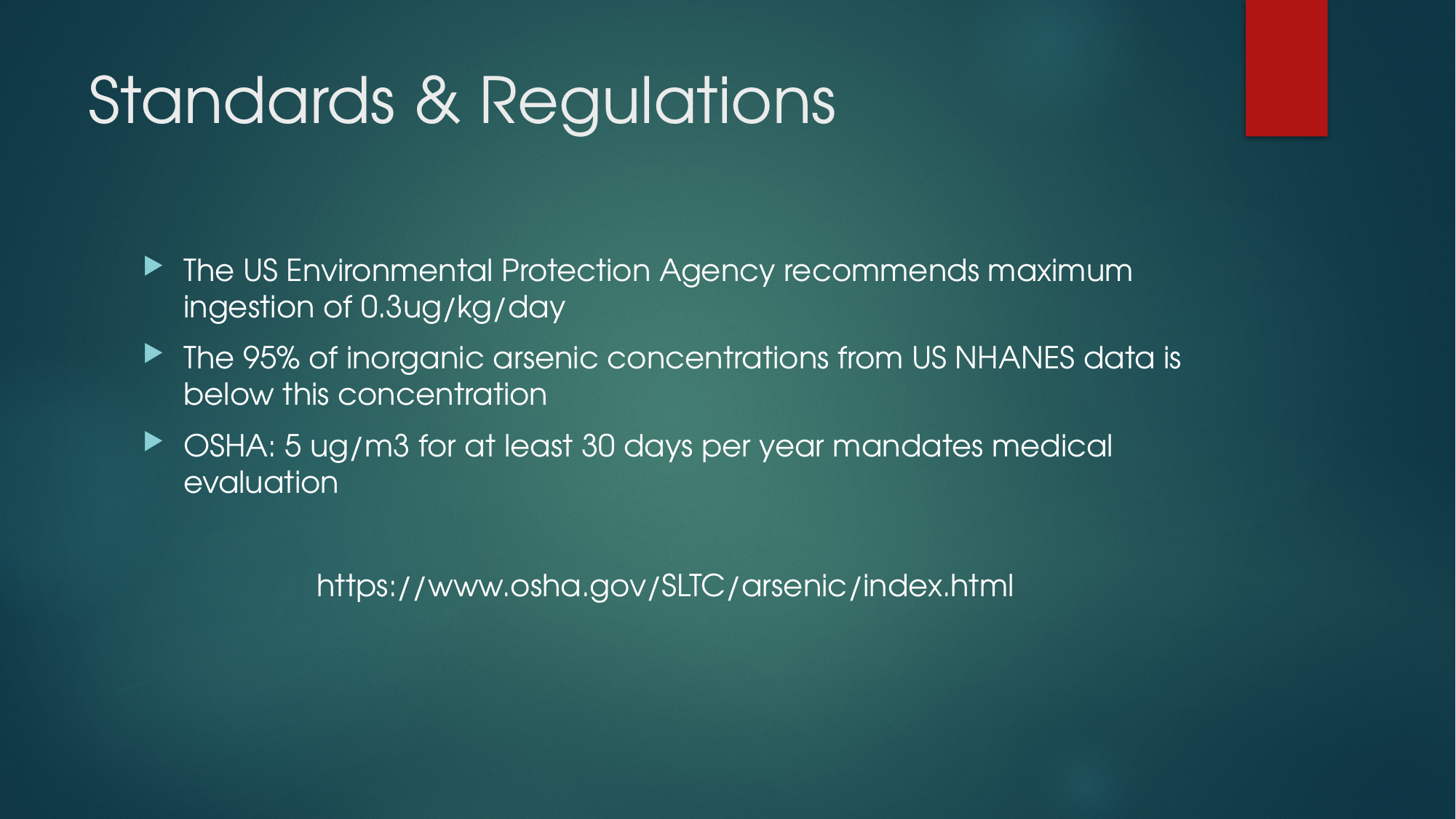

# Standards & Regulations
The US Environmental Protection Agency recommends maximum ingestion of 0.3ug/kg/day
The 95% of inorganic arsenic concentrations from US NHANES data is below this concentration
OSHA: 5 ug/m3 for at least 30 days per year mandates medical evaluation

https://www.osha.gov/SLTC/arsenic/index.html